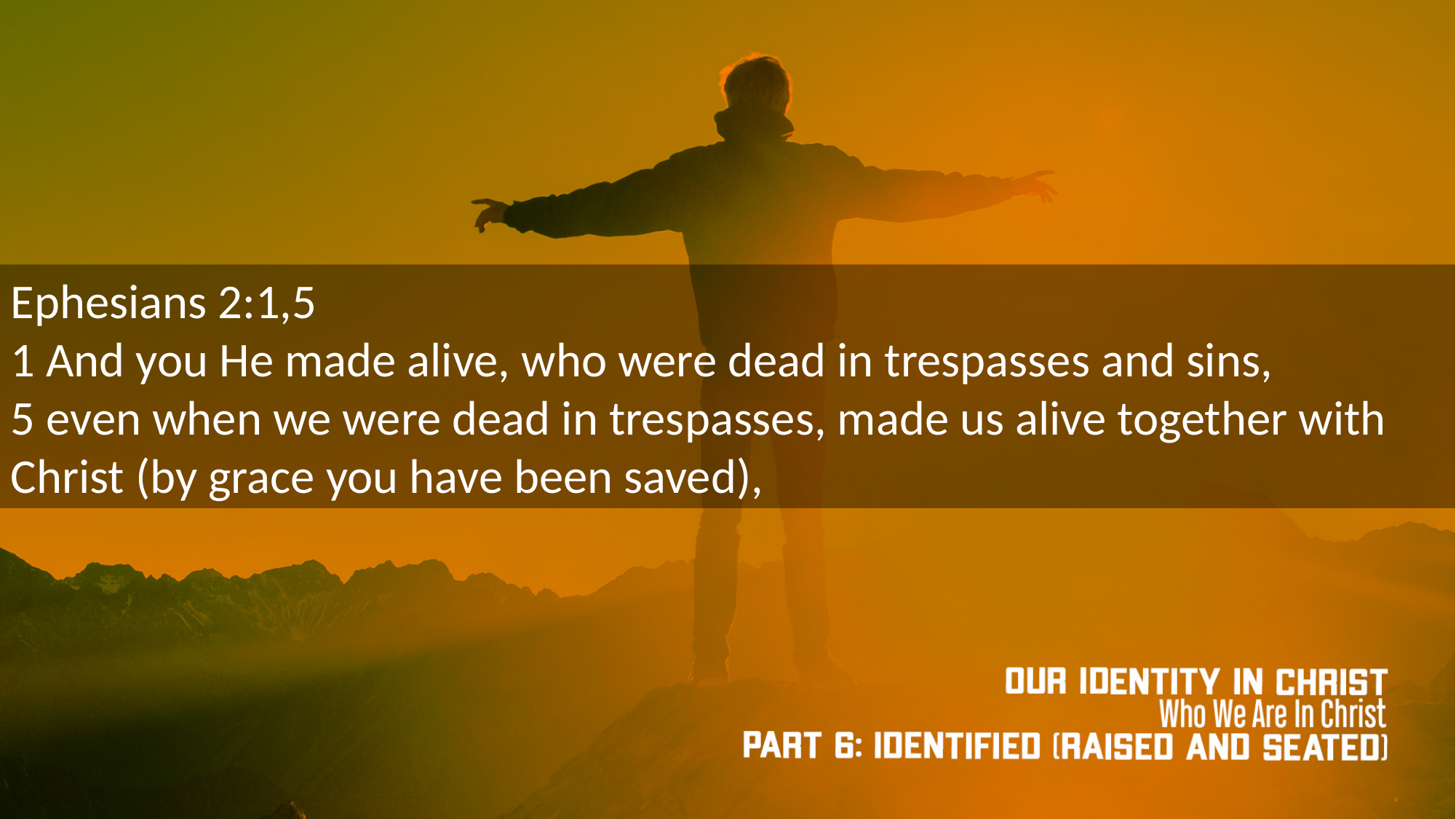

Ephesians 2:1,5
1 And you He made alive, who were dead in trespasses and sins,
5 even when we were dead in trespasses, made us alive together with Christ (by grace you have been saved),